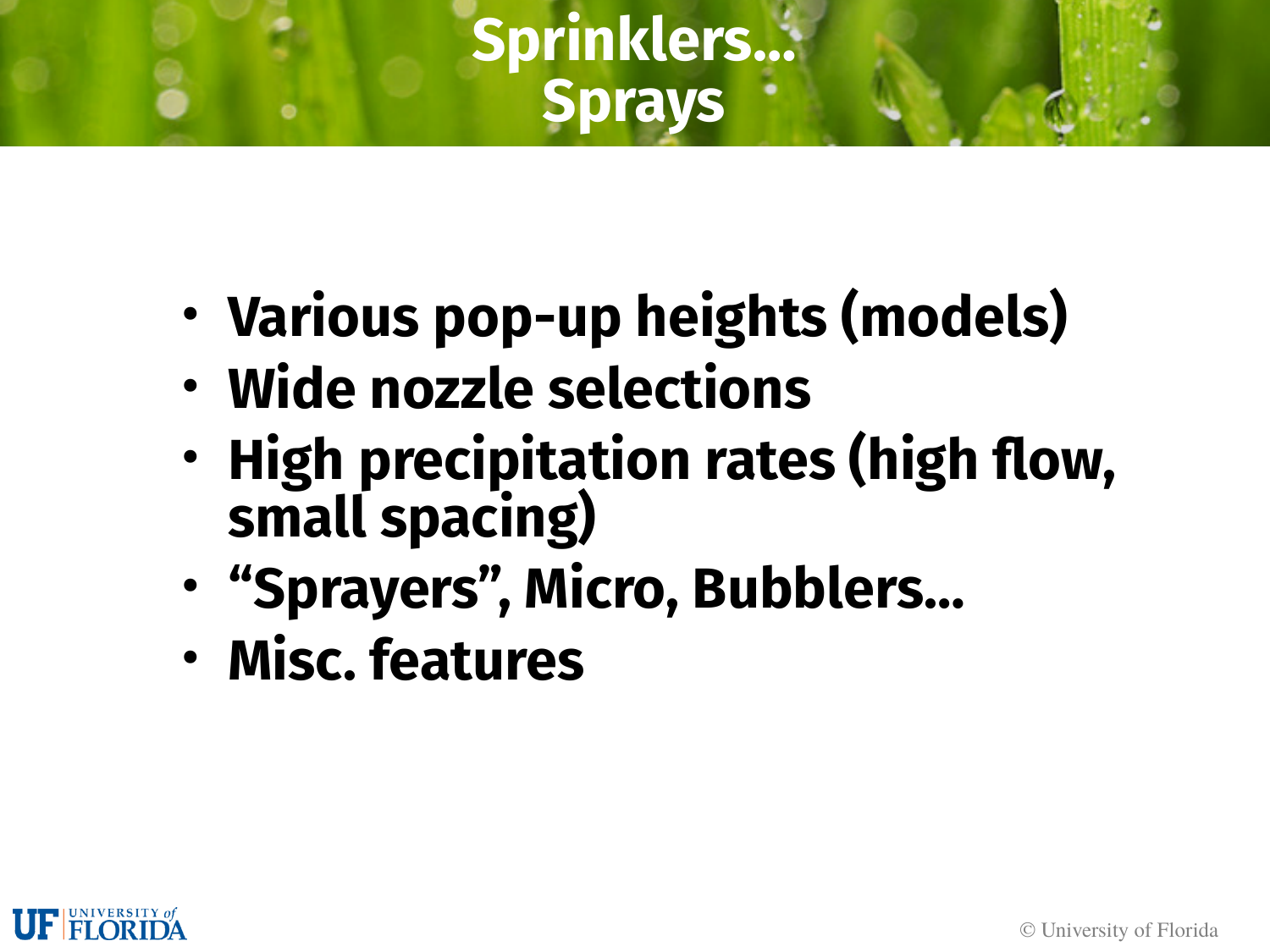

# Sprinklers… Sprays
Various pop-up heights (models)
Wide nozzle selections
High precipitation rates (high flow, small spacing)
“Sprayers”, Micro, Bubblers…
Misc. features